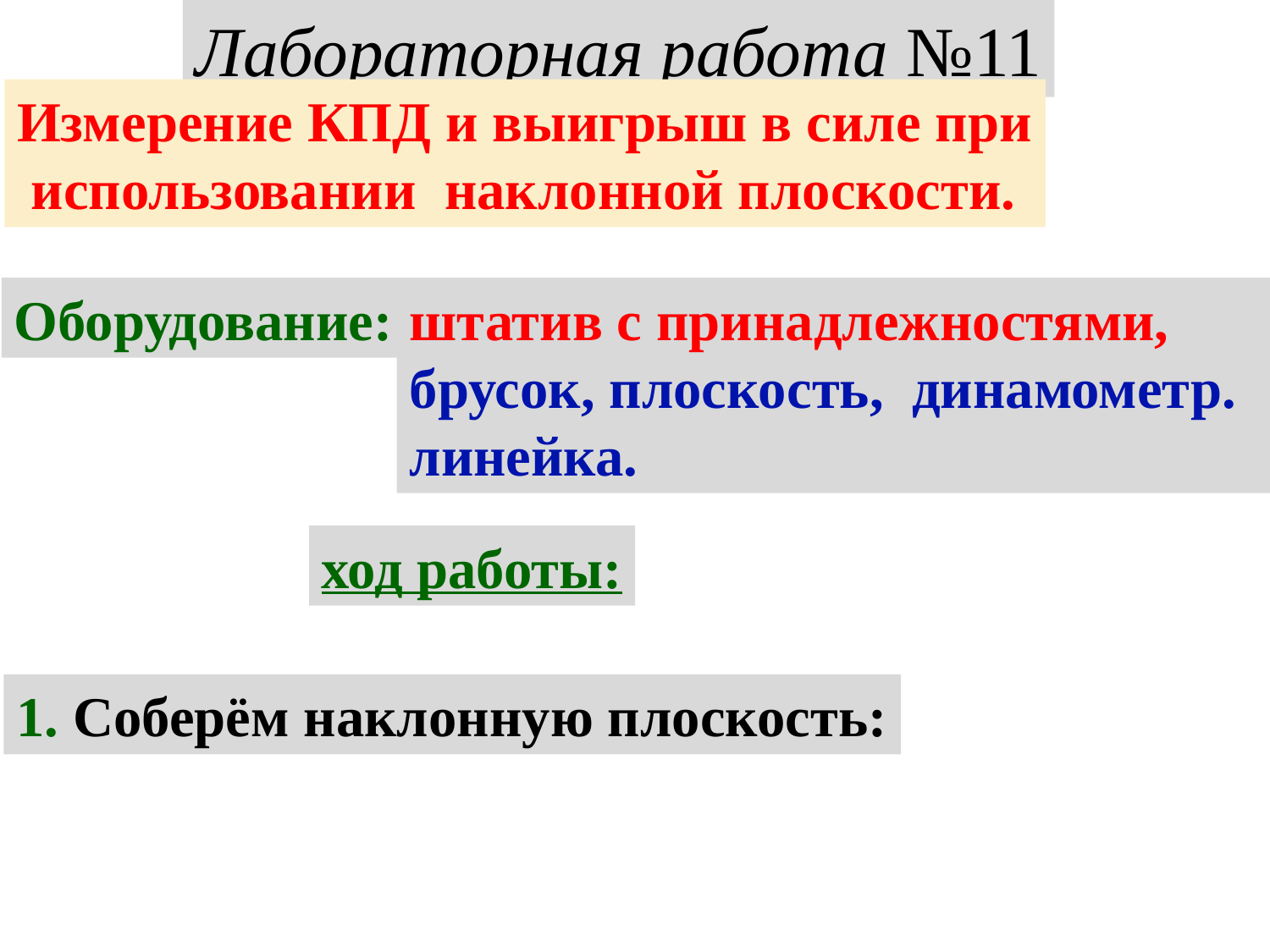

Лабораторная работа №11
Измерение КПД и выигрыш в силе при
 использовании  наклонной плоскости.
Оборудование:
штатив с принадлежностями, брусок, плоскость,  динамометр. линейка.
ход работы:
1. Соберём наклонную плоскость: